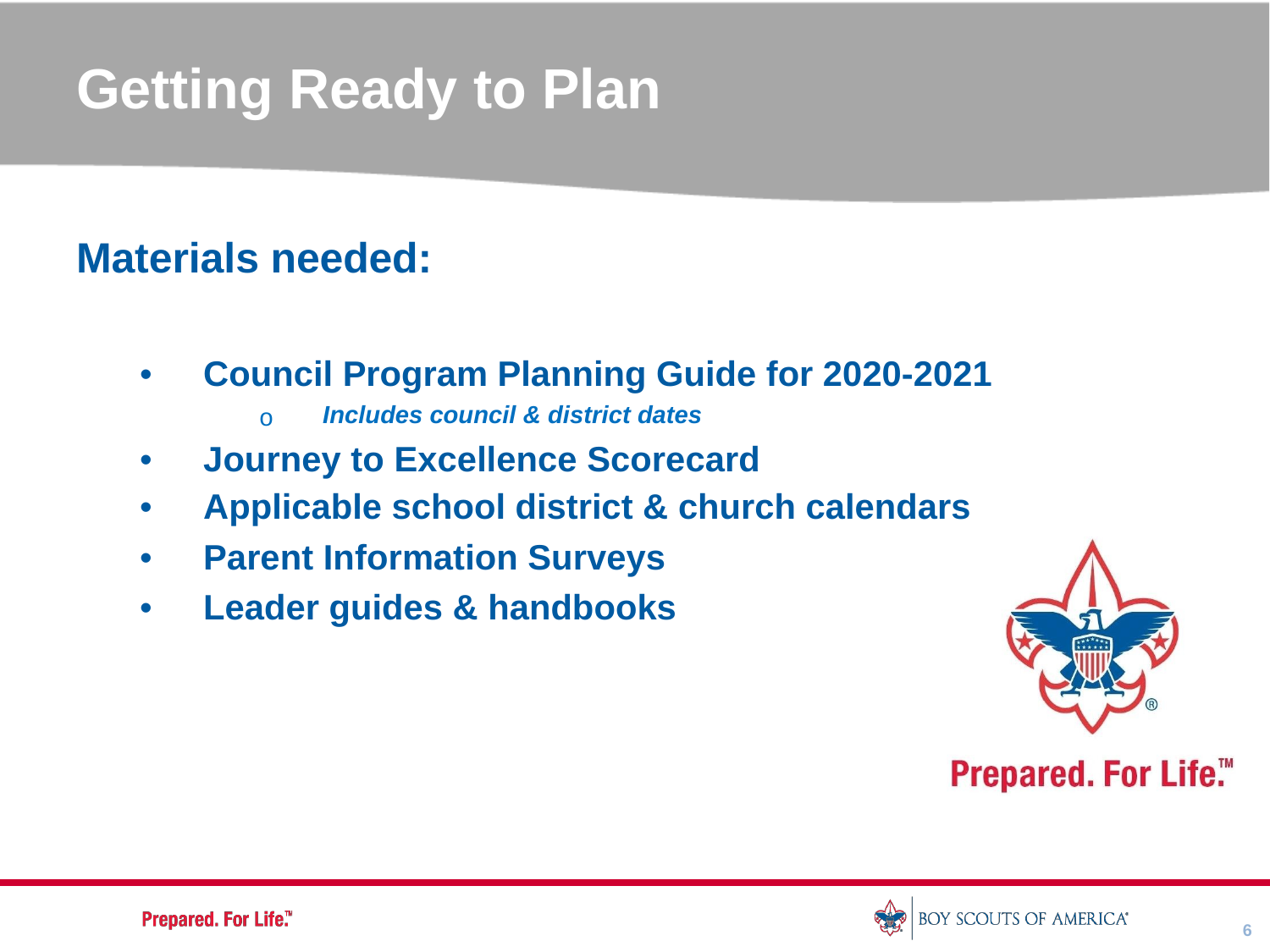

Getting Ready to Plan
Materials needed:
•
Council Program Planning Guide for 2020-2021
Includes council & district dates
o
•
•
•
•
Journey to Excellence Scorecard
Applicable school district & church calendars
Parent Information Surveys
Leader guides & handbooks

6